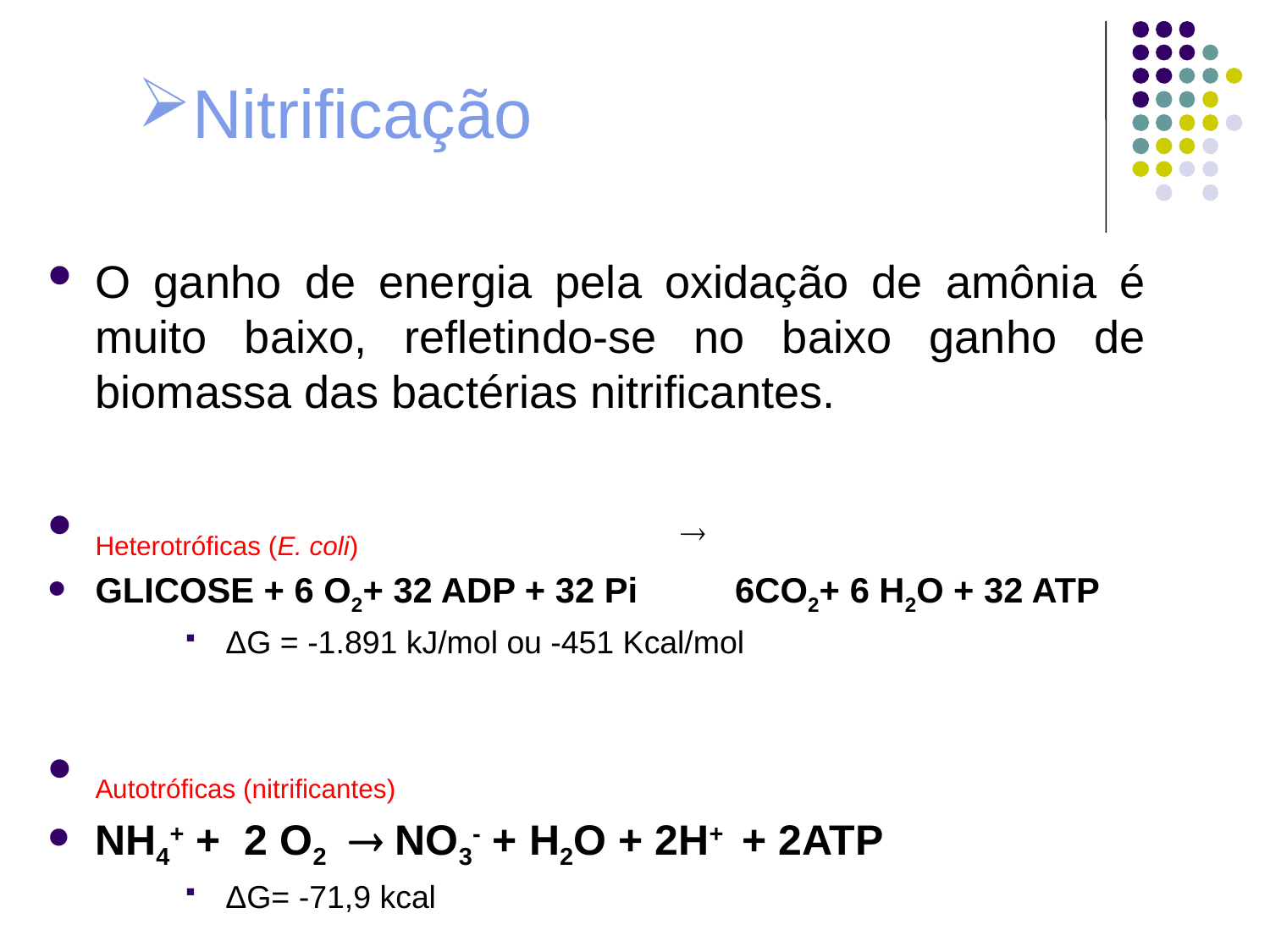

# Nitrificação
O ganho de energia pela oxidação de amônia é muito baixo, refletindo-se no baixo ganho de biomassa das bactérias nitrificantes.

Heterotróficas (E. coli)
GLICOSE + 6 O2+ 32 ADP + 32 Pi          6CO2+ 6 H2O + 32 ATP
ΔG = -1.891 kJ/mol ou -451 Kcal/mol

Autotróficas (nitrificantes)
NH4+ +  2 O2	→ NO3- + H2O + 2H+  + 2ATP
ΔG= -71,9 kcal

crescimento das bactérias nitrificantes é muito lento

→